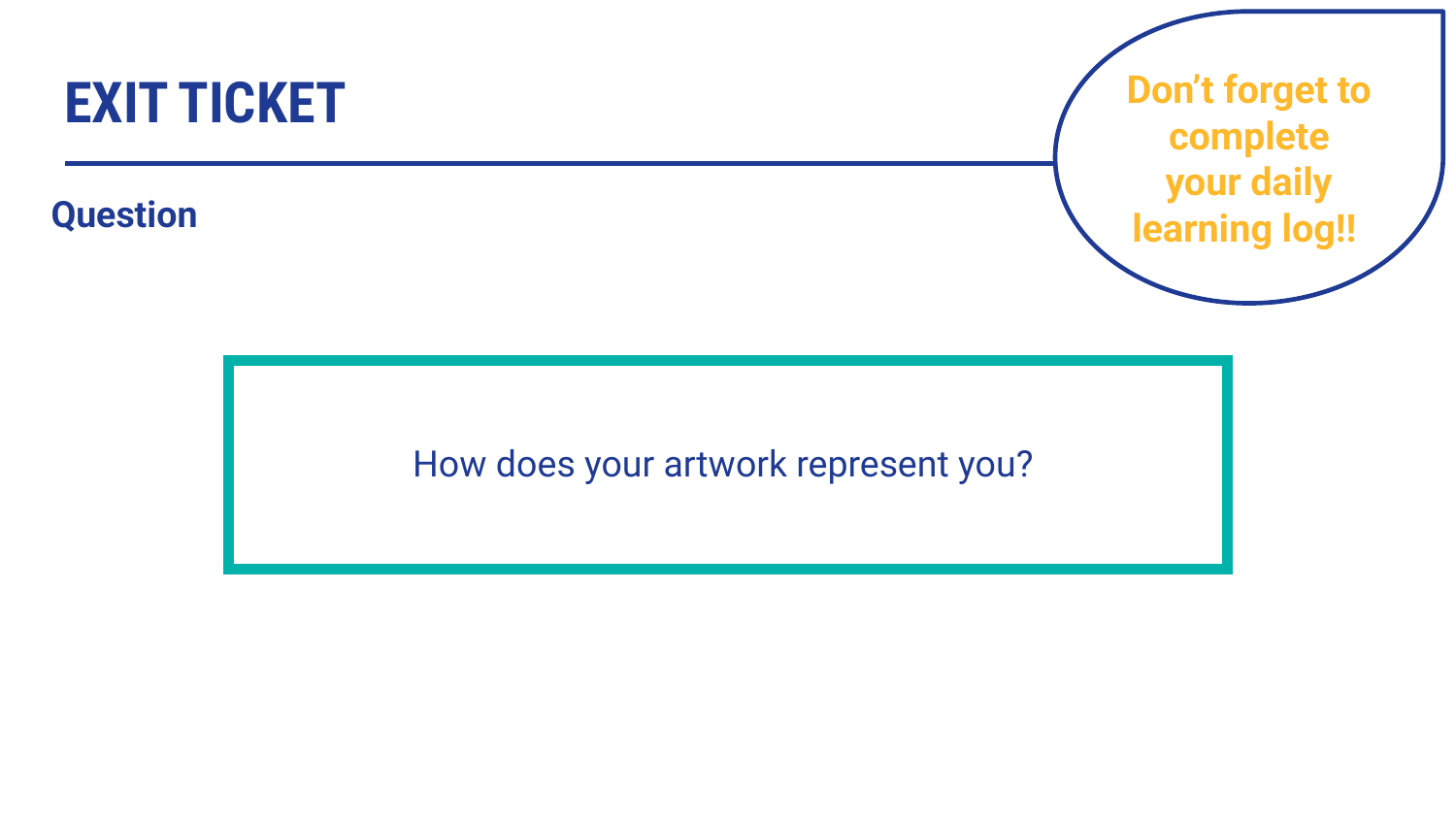

Don’t forget to complete your daily learning log!!
# EXIT TICKET
Question
| How does your artwork represent you? |
| --- |